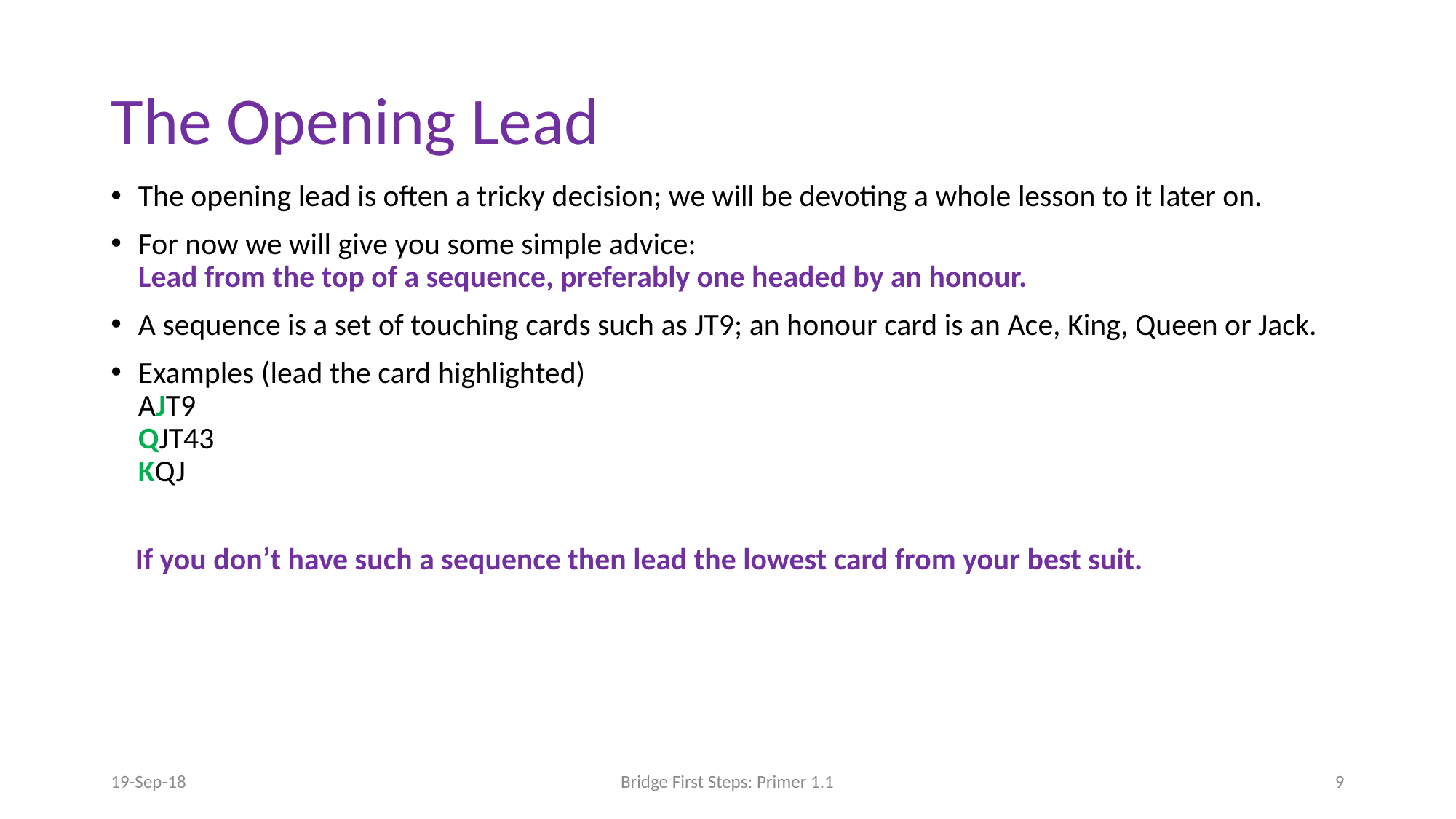

# The Opening Lead
The opening lead is often a tricky decision; we will be devoting a whole lesson to it later on.
For now we will give you some simple advice:
Lead from the top of a sequence, preferably one headed by an honour.
A sequence is a set of touching cards such as JT9; an honour card is an Ace, King, Queen or Jack.
Examples (lead the card highlighted)
AJT9
QJT43
KQJ
If you don’t have such a sequence then lead the lowest card from your best suit.
19-Sep-18
Bridge First Steps: Primer 1.1
9